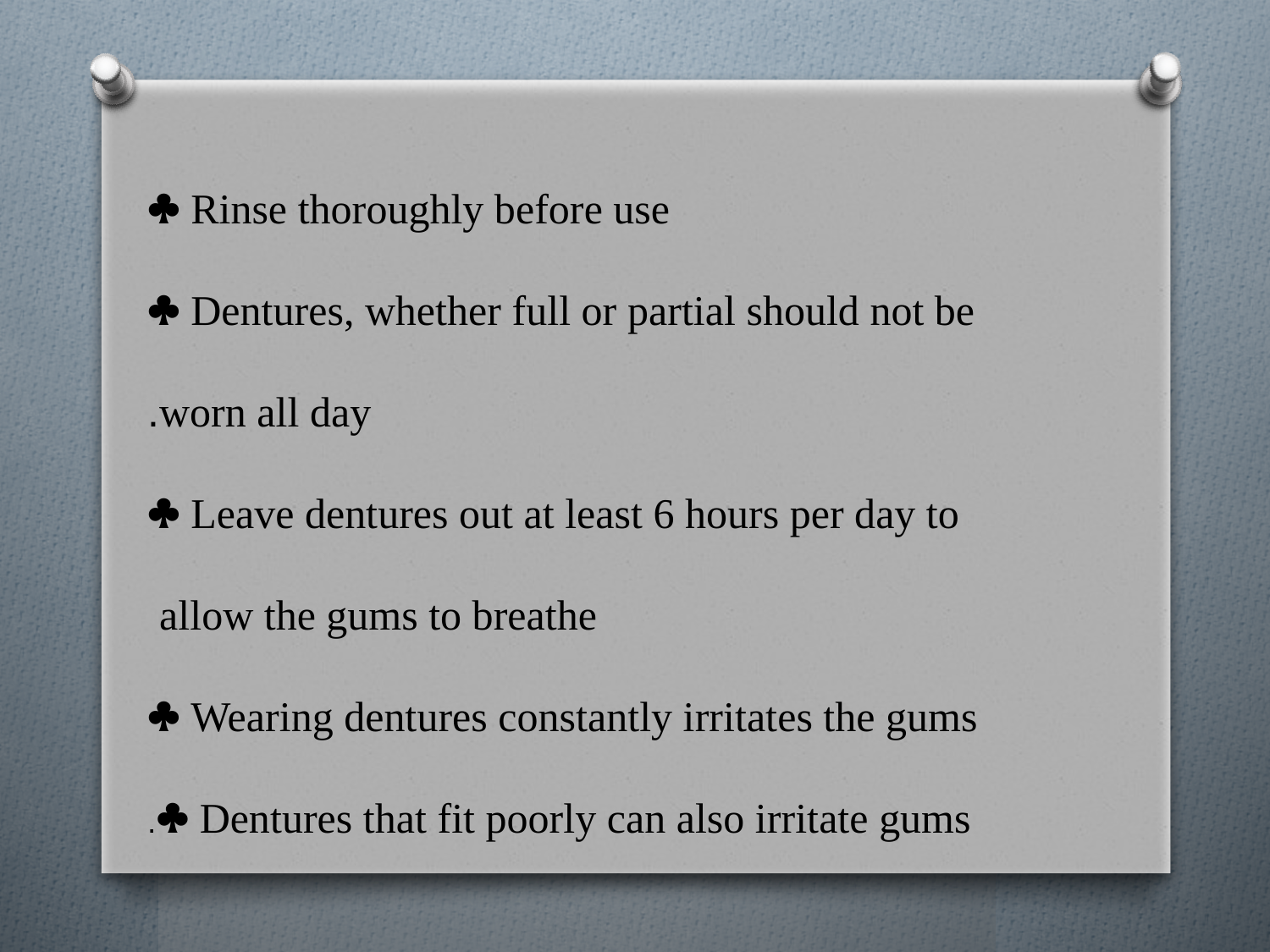

♣ Rinse thoroughly before use
♣ Dentures, whether full or partial should not be worn all day.
♣ Leave dentures out at least 6 hours per day to allow the gums to breathe
♣ Wearing dentures constantly irritates the gums
♣ Dentures that fit poorly can also irritate gums.